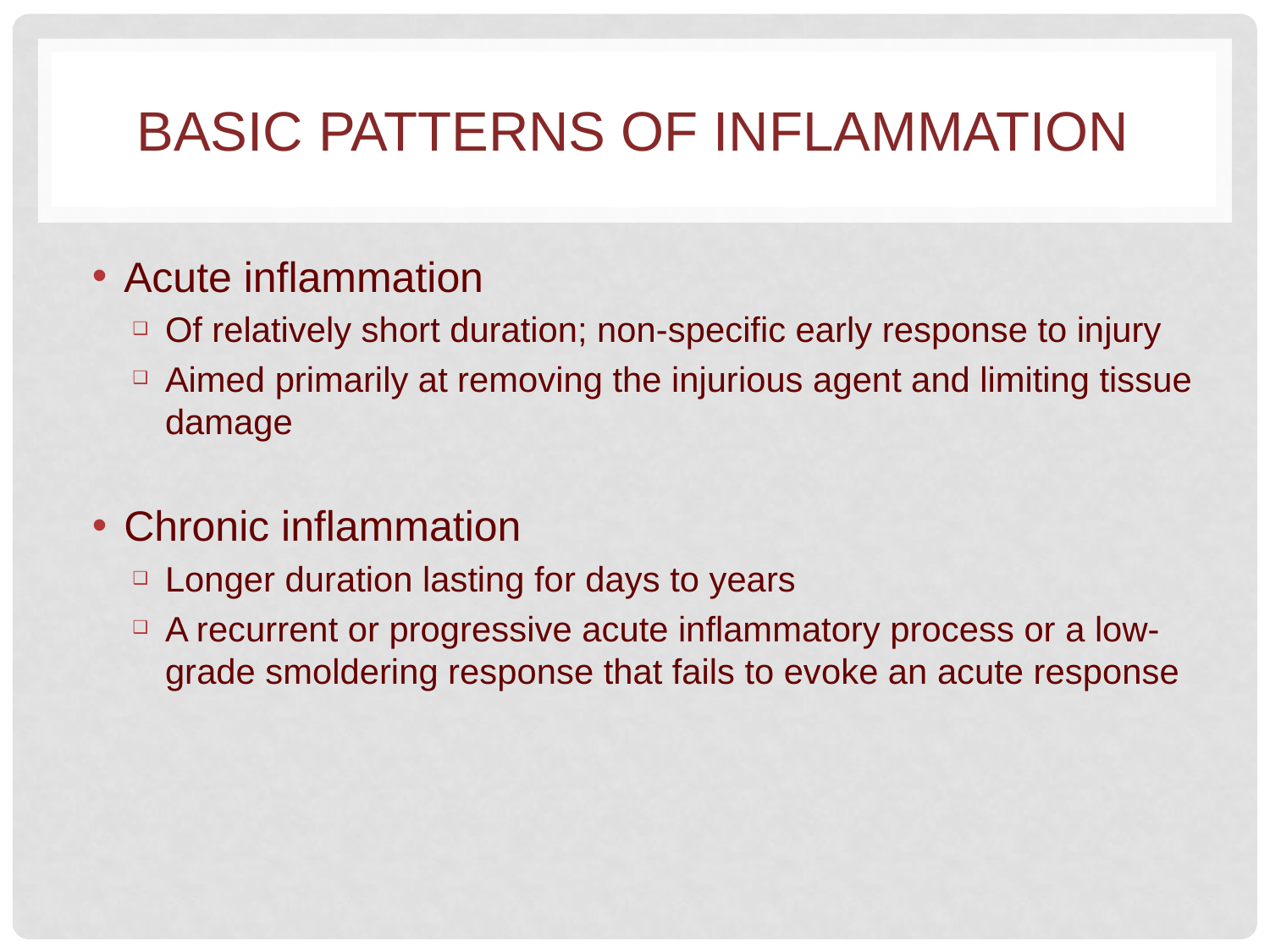

# BASIC PATTERNS OF INFLAMMATION
Acute inflammation
Of relatively short duration; non-specific early response to injury
Aimed primarily at removing the injurious agent and limiting tissue damage

Chronic inflammation
Longer duration lasting for days to years
A recurrent or progressive acute inflammatory process or a low-grade smoldering response that fails to evoke an acute response